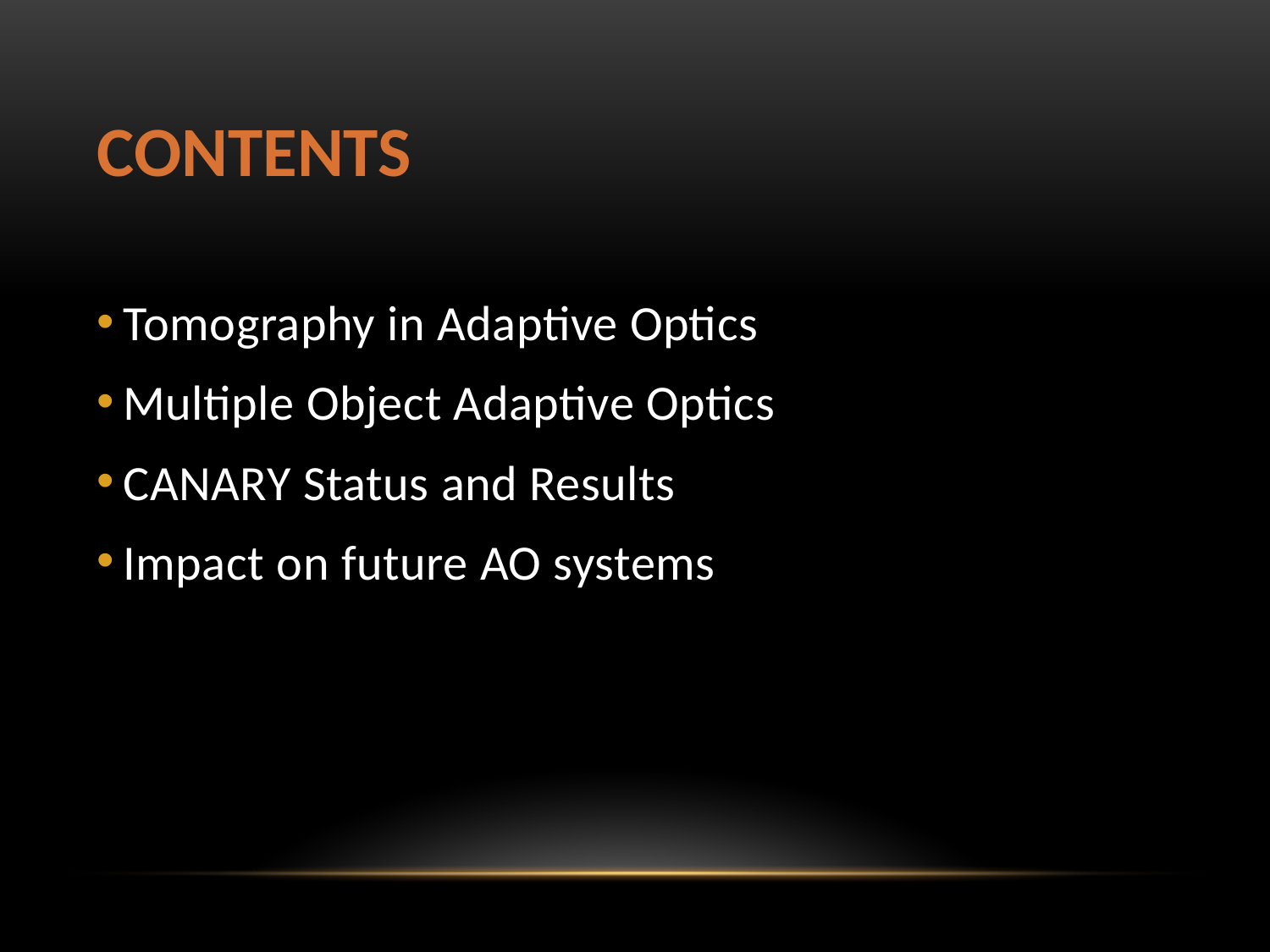

# Contents

Tomography in Adaptive Optics
Multiple Object Adaptive Optics
CANARY Status and Results
Impact on future AO systems